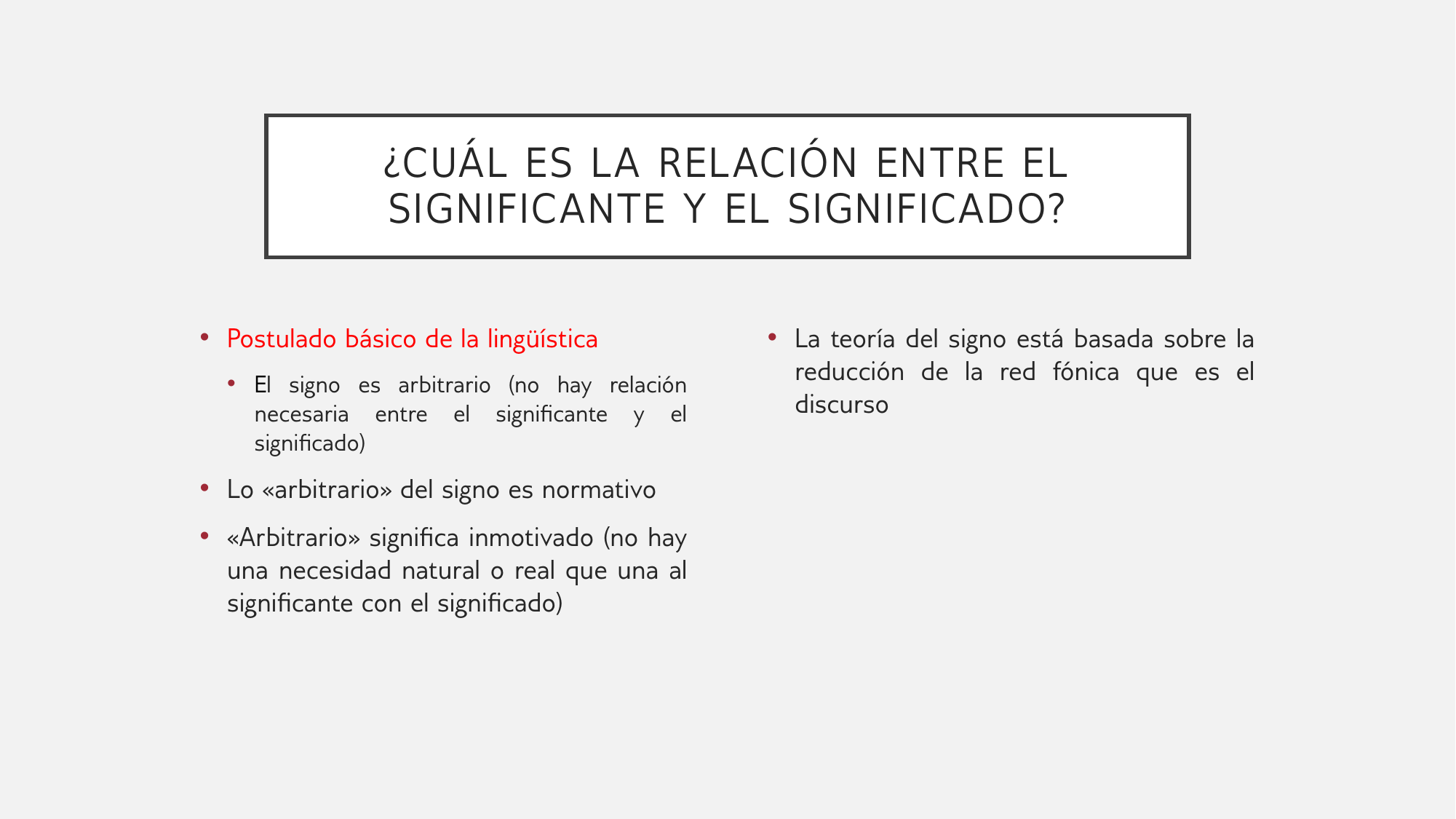

# ¿Cuál es la relación entre el significante y el significado?
Postulado básico de la lingüística
El signo es arbitrario (no hay relación necesaria entre el significante y el significado)
Lo «arbitrario» del signo es normativo
«Arbitrario» significa inmotivado (no hay una necesidad natural o real que una al significante con el significado)

La teoría del signo está basada sobre la reducción de la red fónica que es el discurso